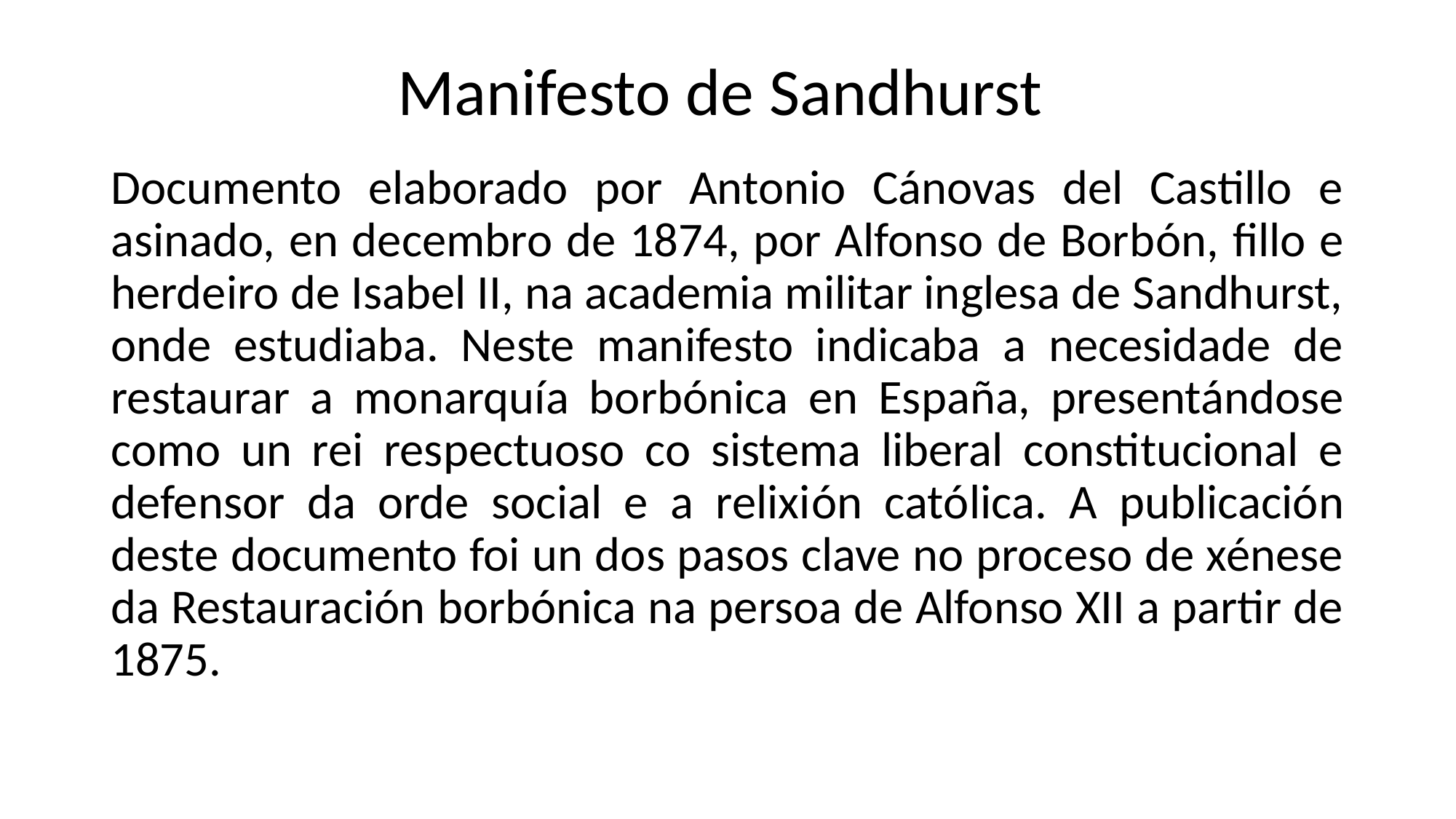

# Manifesto de Sandhurst
Documento elaborado por Antonio Cánovas del Castillo e asinado, en decembro de 1874, por Alfonso de Borbón, fillo e herdeiro de Isabel II, na academia militar inglesa de Sandhurst, onde estudiaba. Neste manifesto indicaba a necesidade de restaurar a monarquía borbónica en España, presentándose como un rei respectuoso co sistema liberal constitucional e defensor da orde social e a relixión católica. A publicación deste documento foi un dos pasos clave no proceso de xénese da Restauración borbónica na persoa de Alfonso XII a partir de 1875.